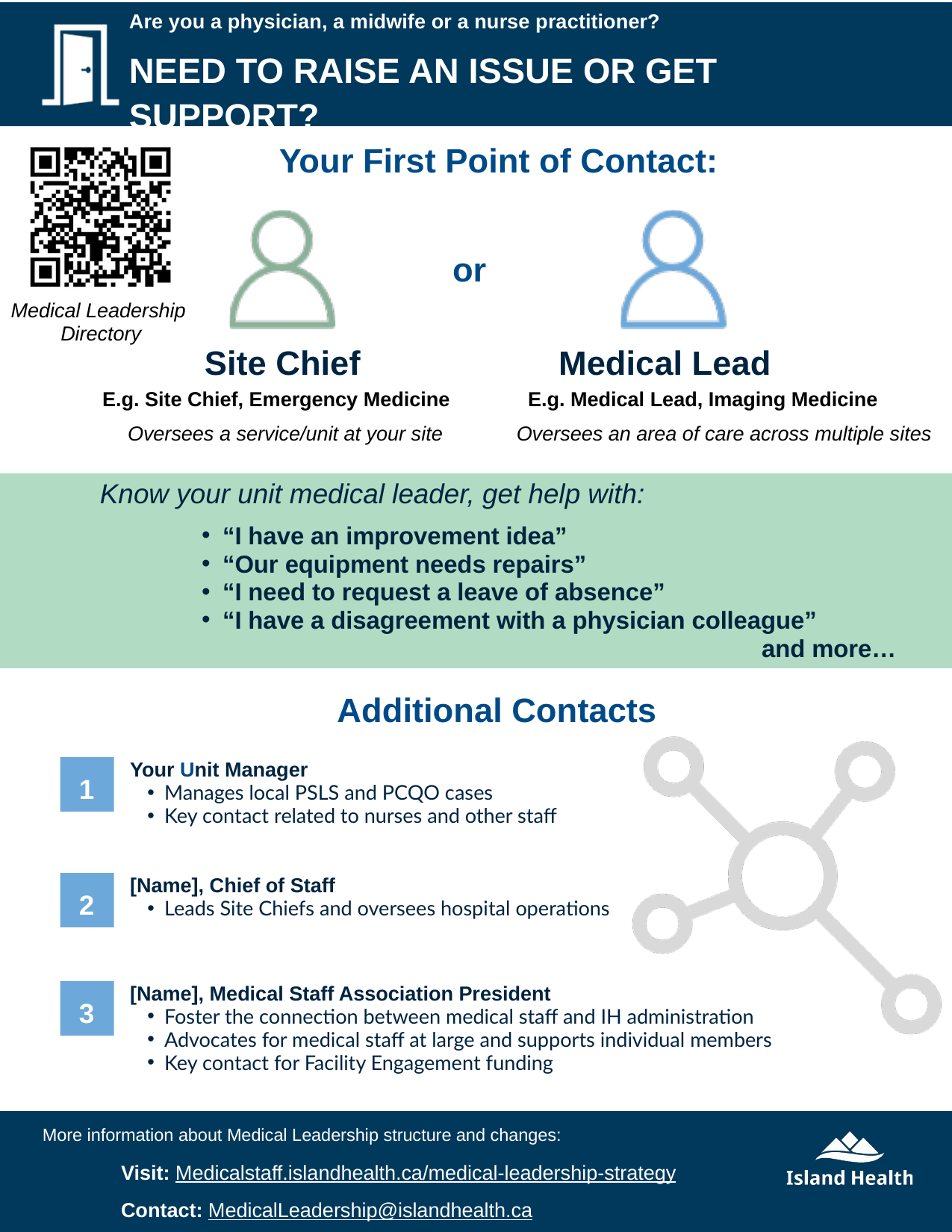

Are you a physician, a midwife or a nurse practitioner?

NEED TO RAISE AN ISSUE OR GET SUPPORT?
Your First Point of Contact:

or
Medical Leadership
Directory
Site Chief
Medical Lead
E.g. Medical Lead, Imaging Medicine
E.g. Site Chief, Emergency Medicine
Oversees a service/unit at your site
 Oversees an area of care across multiple sites

Know your unit medical leader, get help with:
“I have an improvement idea”
“Our equipment needs repairs”
“I need to request a leave of absence”
“I have a disagreement with a physician colleague”
					and more…
Additional Contacts

Your Unit Manager
Manages local PSLS and PCQO cases
Key contact related to nurses and other staff

1

[Name], Chief of Staff
Leads Site Chiefs and oversees hospital operations

2

[Name], Medical Staff Association President
Foster the connection between medical staff and IH administration
Advocates for medical staff at large and supports individual members
Key contact for Facility Engagement funding
3

More information about Medical Leadership structure and changes:
Visit: Medicalstaff.islandhealth.ca/medical-leadership-strategy
Contact: MedicalLeadership@islandhealth.ca